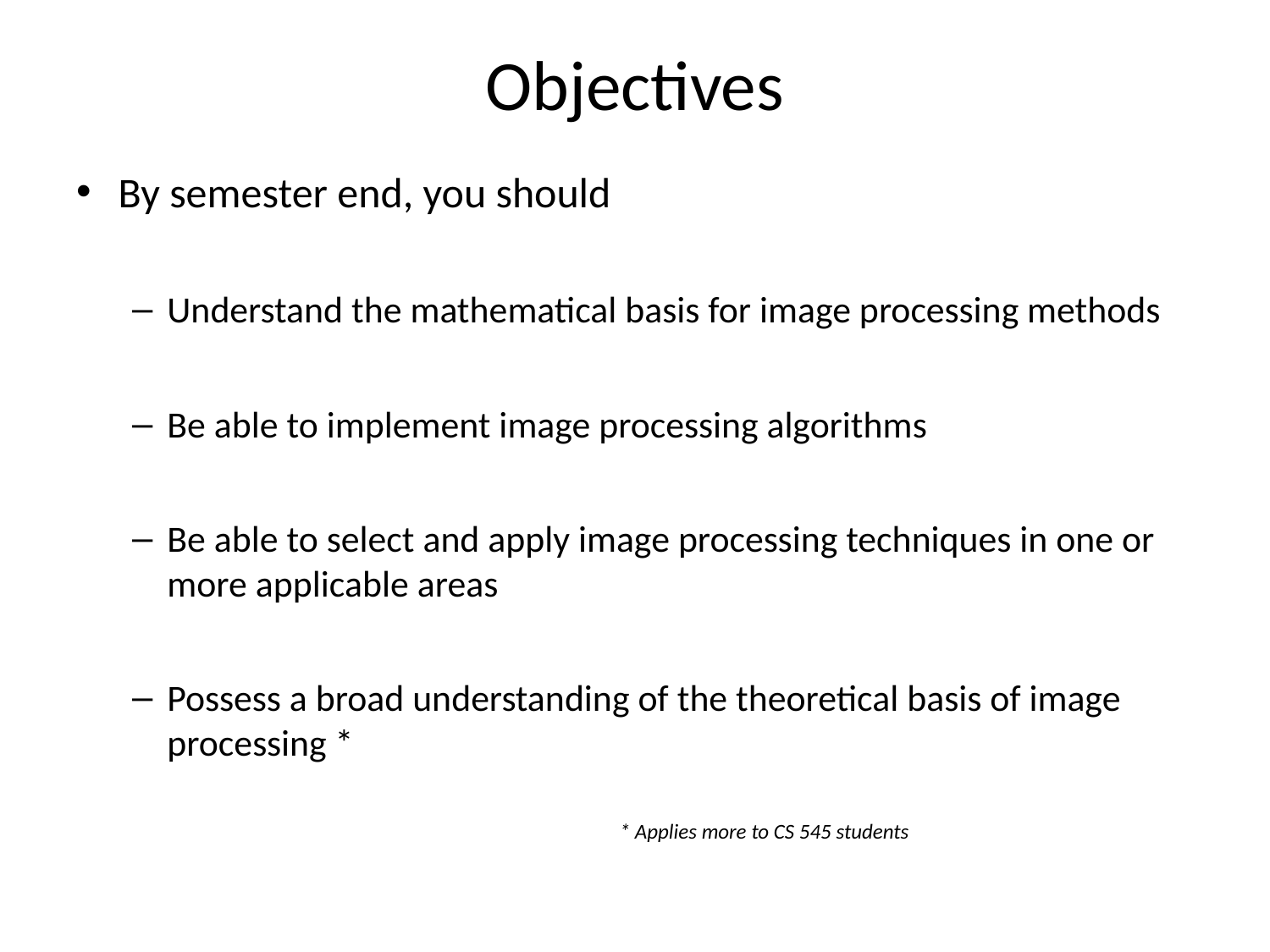

# Objectives
By semester end, you should

Understand the mathematical basis for image processing methods

Be able to implement image processing algorithms

Be able to select and apply image processing techniques in one or more applicable areas

Possess a broad understanding of the theoretical basis of image processing *

	* Applies more to CS 545 students